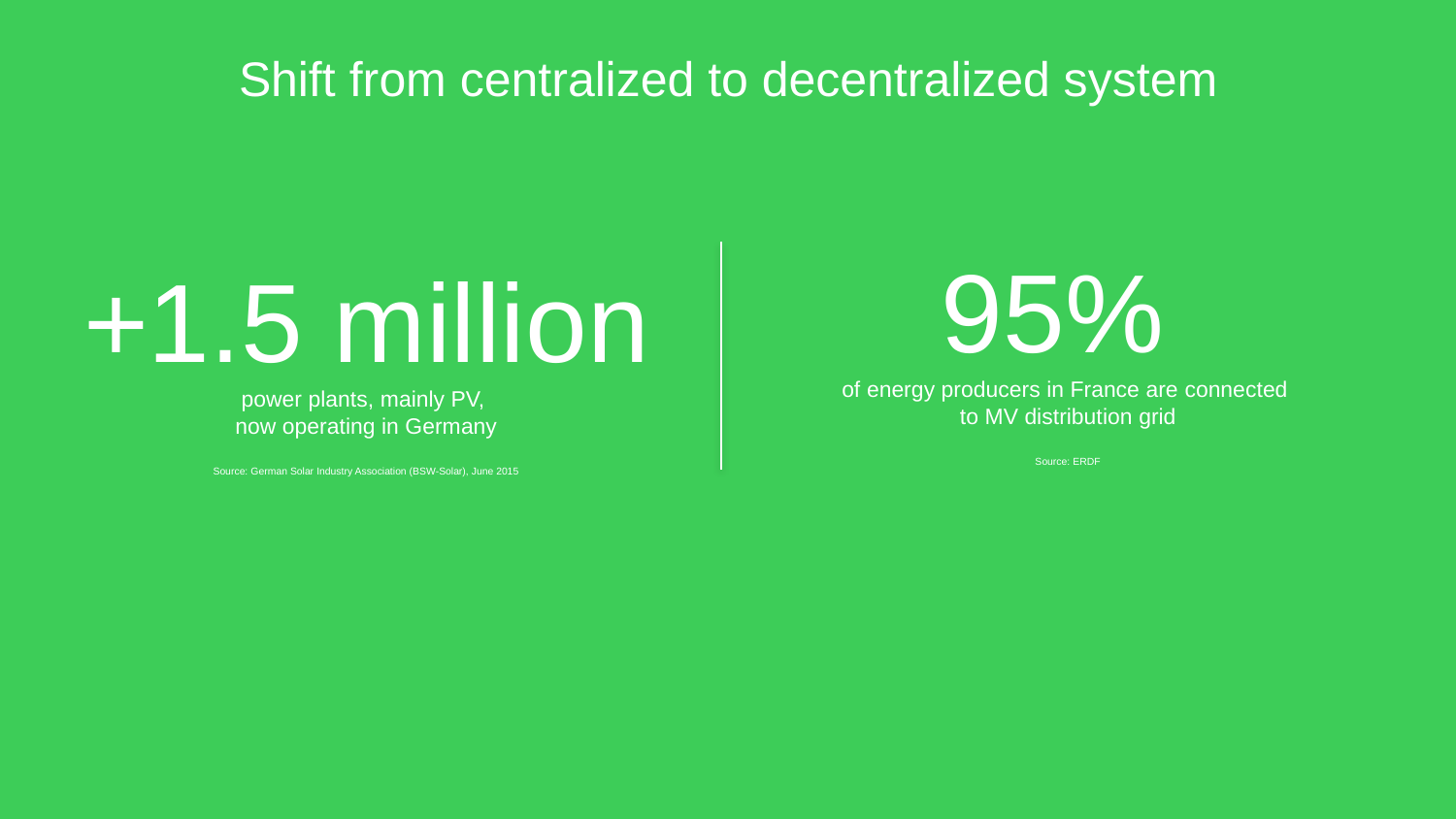

# Shift from centralized to decentralized system

+1.5 million
power plants, mainly PV,
now operating in Germany

Source: German Solar Industry Association (BSW-Solar), June 2015
95%
of energy producers in France are connected
to MV distribution grid

Source: ERDF